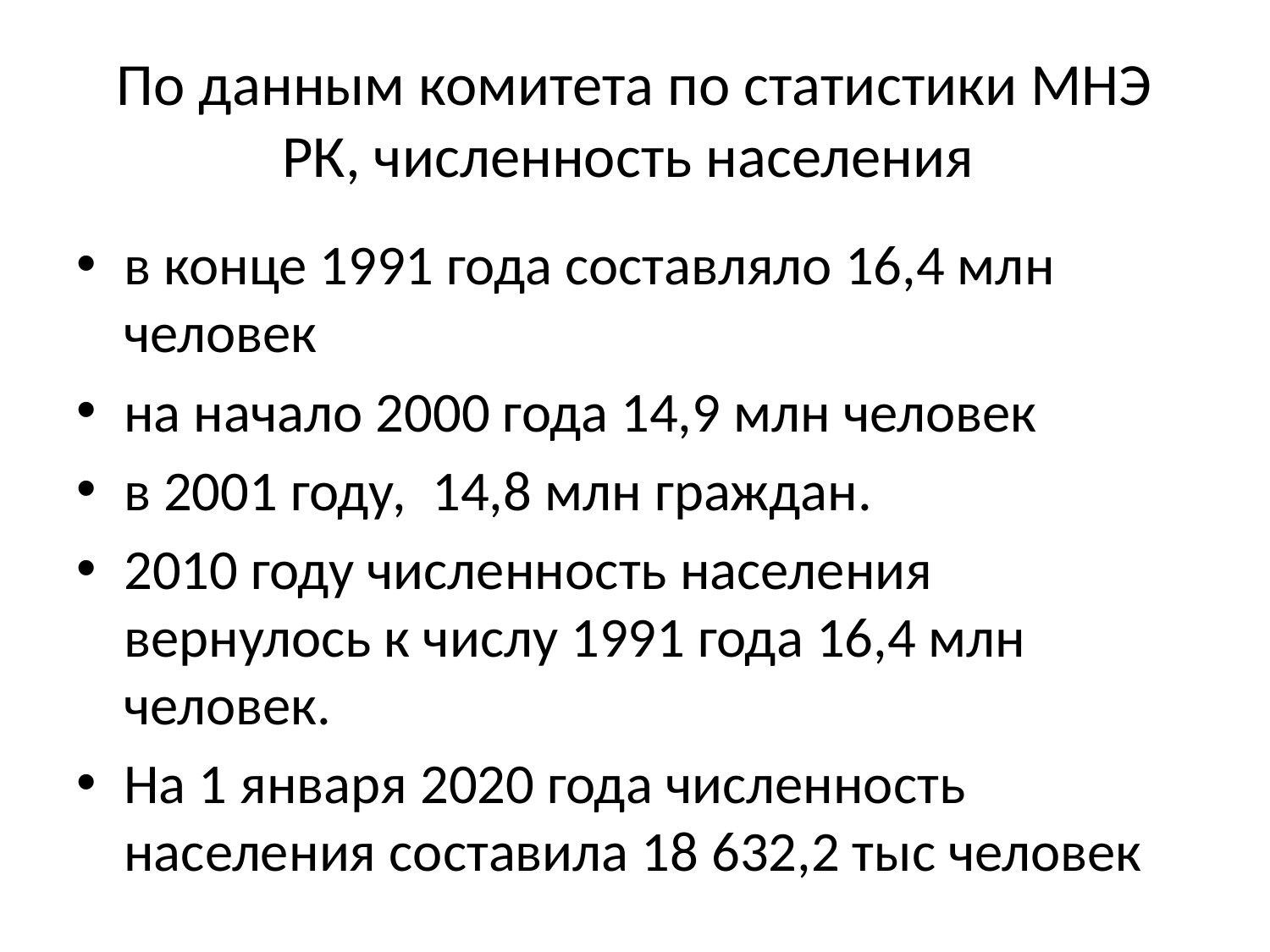

# По данным комитета по статистики МНЭ РК, численность населения
в конце 1991 года составляло 16,4 млн человек
на начало 2000 года 14,9 млн человек
в 2001 году,  14,8 млн граждан.
2010 году численность населения вернулось к числу 1991 года 16,4 млн человек.
На 1 января 2020 года численность населения составила 18 632,2 тыс человек